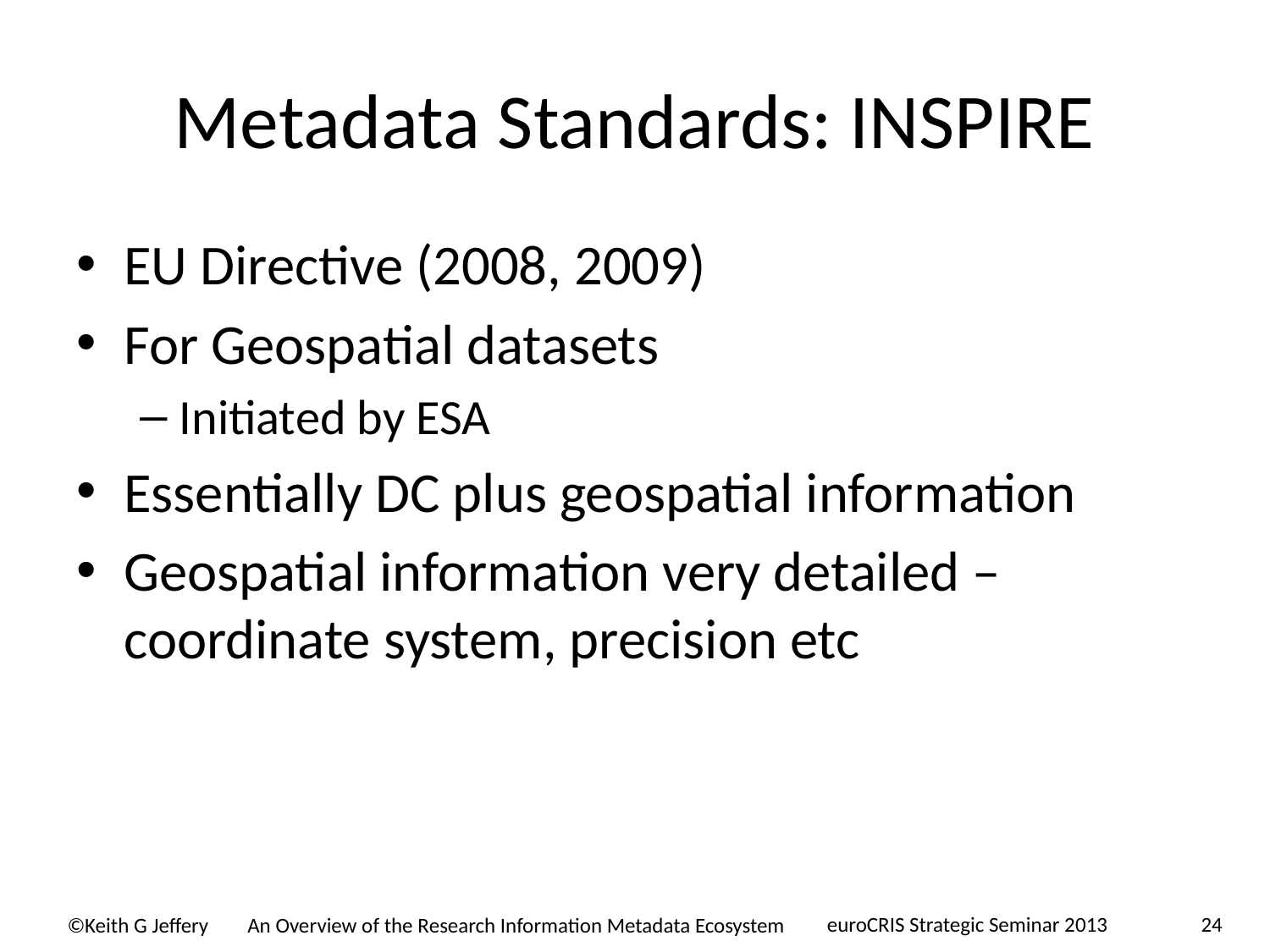

# Metadata Standards: INSPIRE
EU Directive (2008, 2009)
For Geospatial datasets
Initiated by ESA
Essentially DC plus geospatial information
Geospatial information very detailed – coordinate system, precision etc

euroCRIS Strategic Seminar 2013
24
An Overview of the Research Information Metadata Ecosystem
©Keith G Jeffery